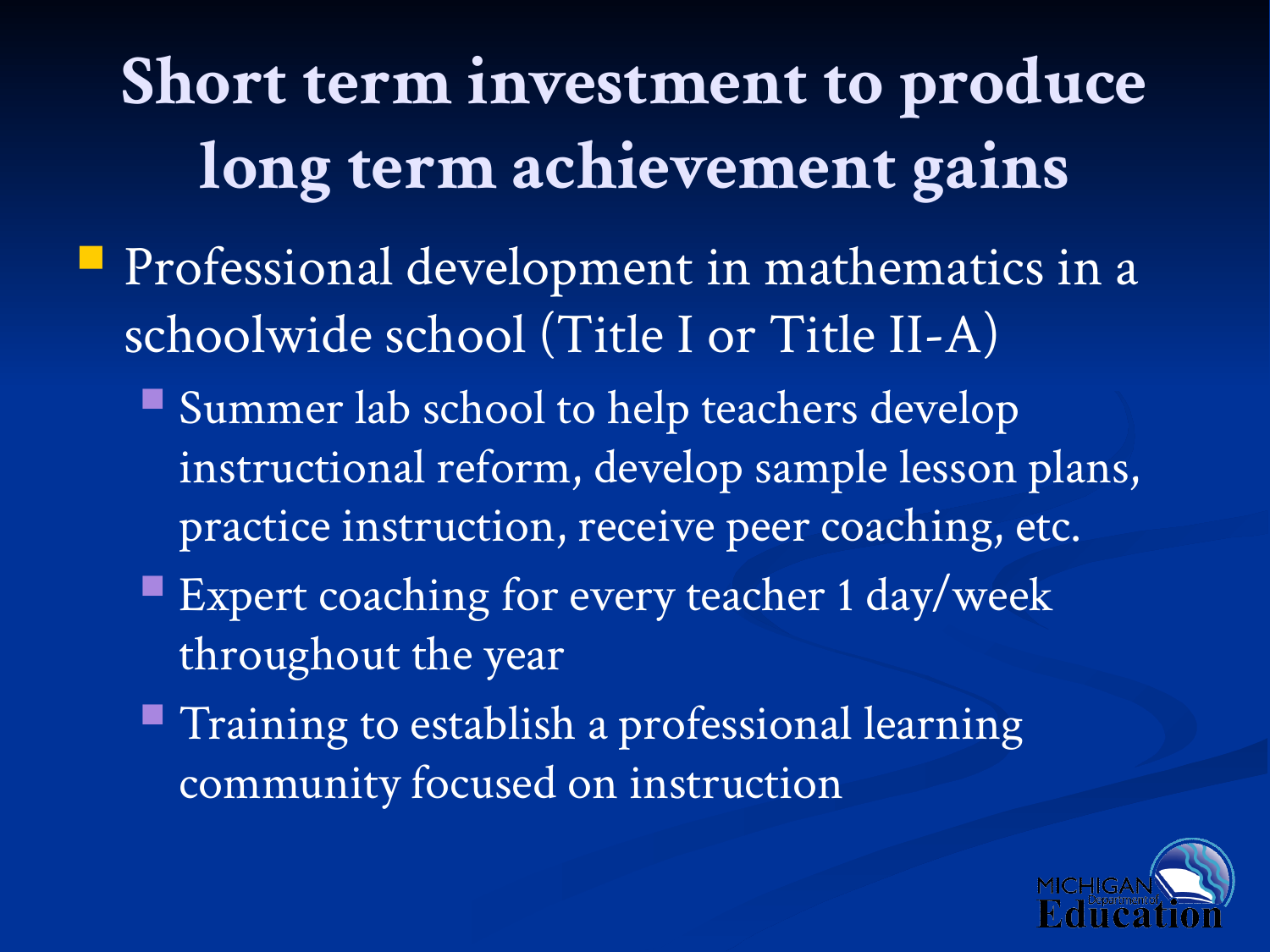

# Short term investment to produce long term achievement gains
Professional development in mathematics in a schoolwide school (Title I or Title II-A)
Summer lab school to help teachers develop instructional reform, develop sample lesson plans, practice instruction, receive peer coaching, etc.
Expert coaching for every teacher 1 day/week throughout the year
Training to establish a professional learning community focused on instruction